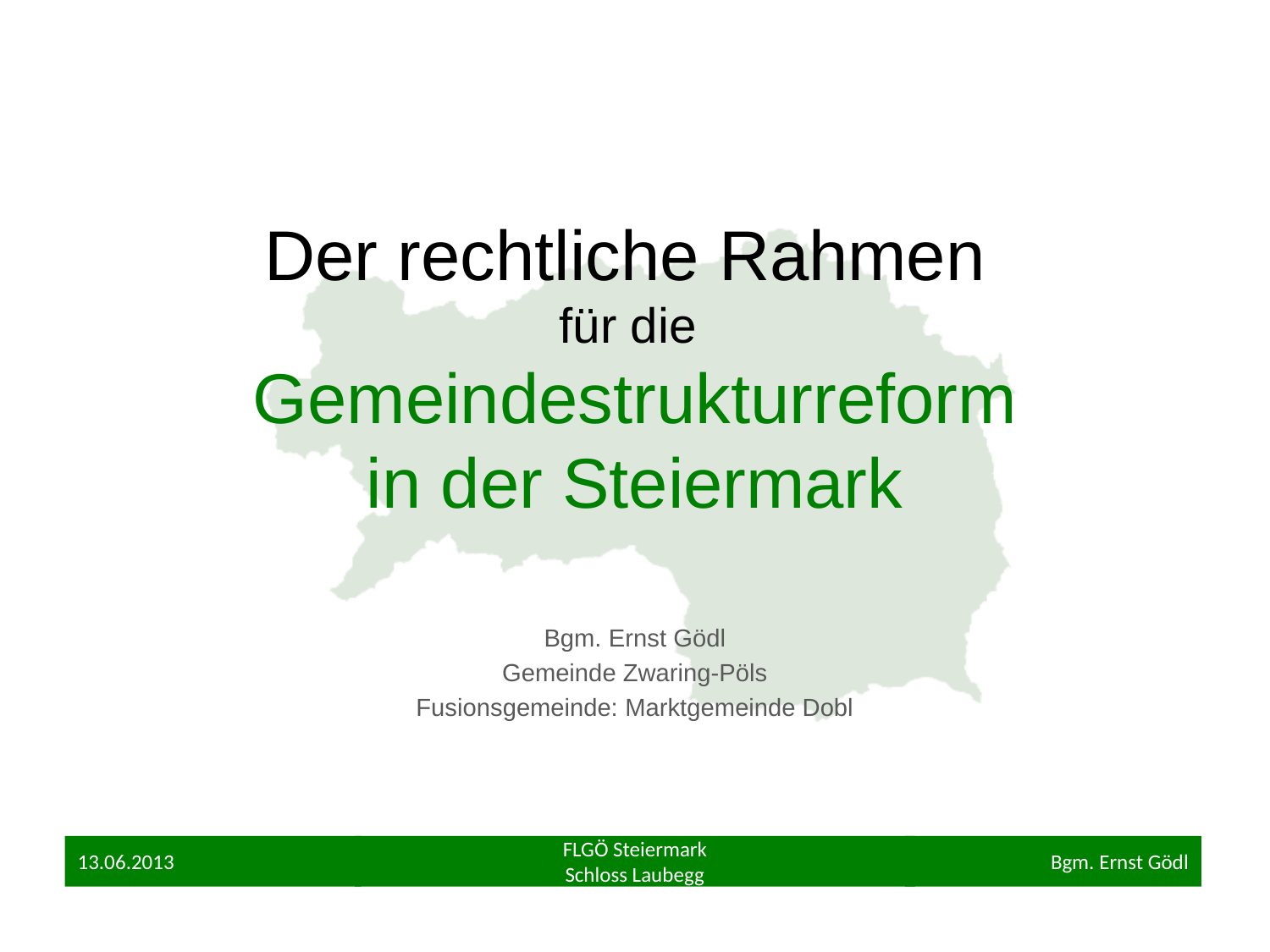

# Der rechtliche Rahmen für die Gemeindestrukturreform in der Steiermark
Bgm. Ernst Gödl
Gemeinde Zwaring-Pöls
Fusionsgemeinde: Marktgemeinde Dobl
13.06.2013
FLGÖ Steiermark
Schloss Laubegg
Bgm. Ernst Gödl